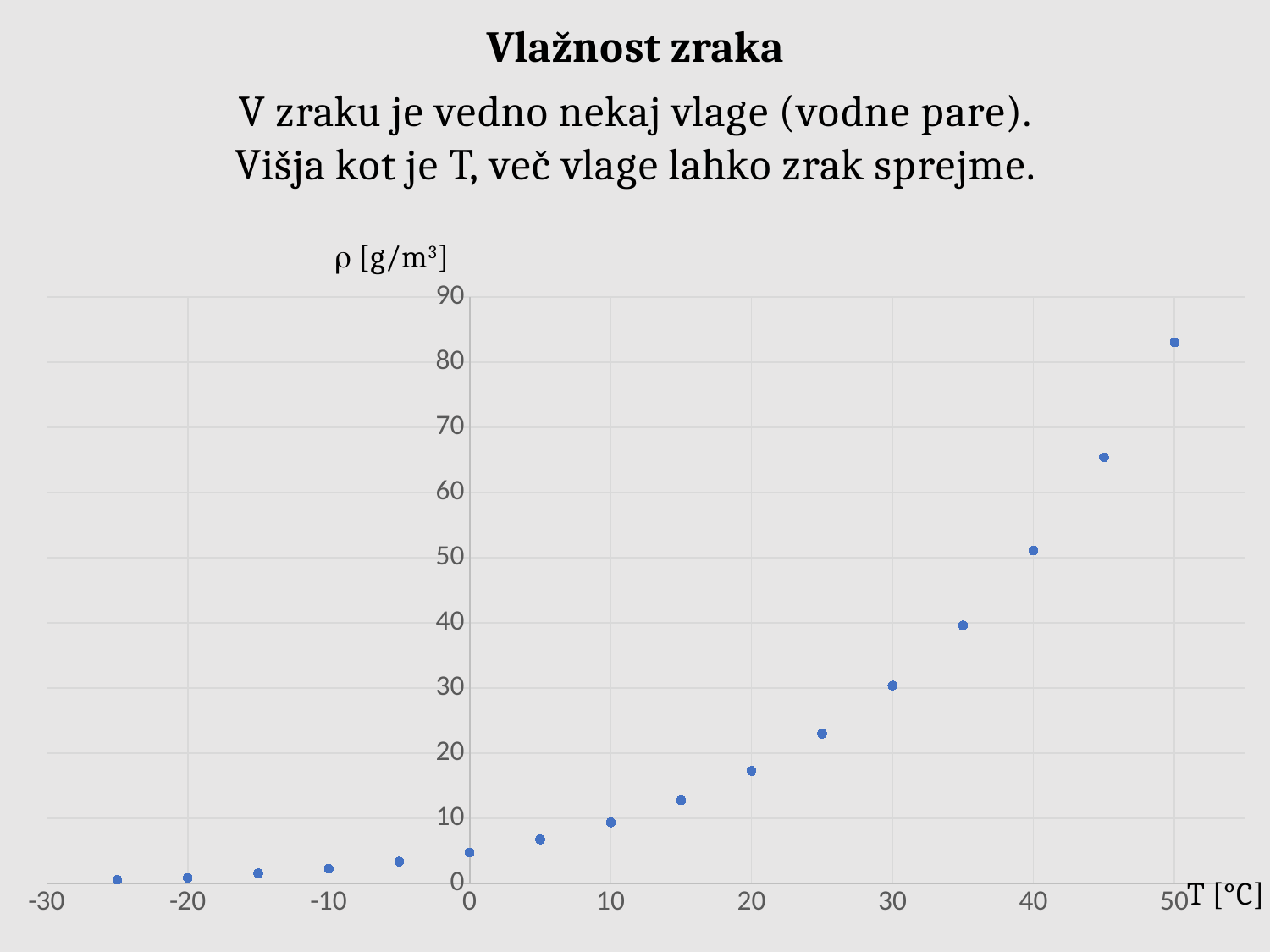

Vlažnost zraka
V zraku je vedno nekaj vlage (vodne pare).
Višja kot je T, več vlage lahko zrak sprejme.
ρ [g/m3]

### Chart

| Category | max gost. |
|---|---|
T [°C]